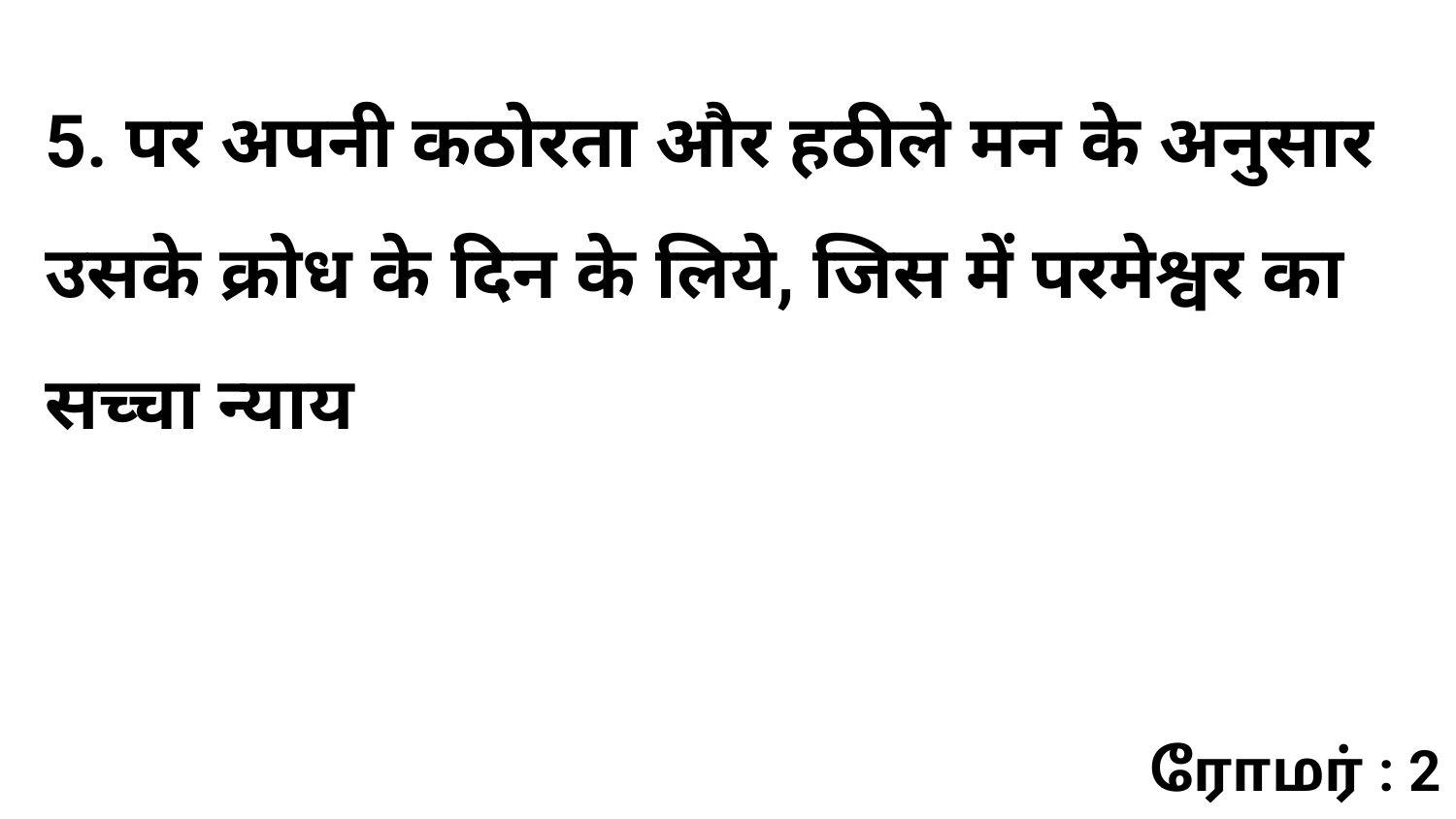

5. पर अपनी कठोरता और हठीले मन के अनुसार उसके क्रोध के दिन के लिये, जिस में परमेश्वर का सच्चा न्याय
ரோமர் : 2